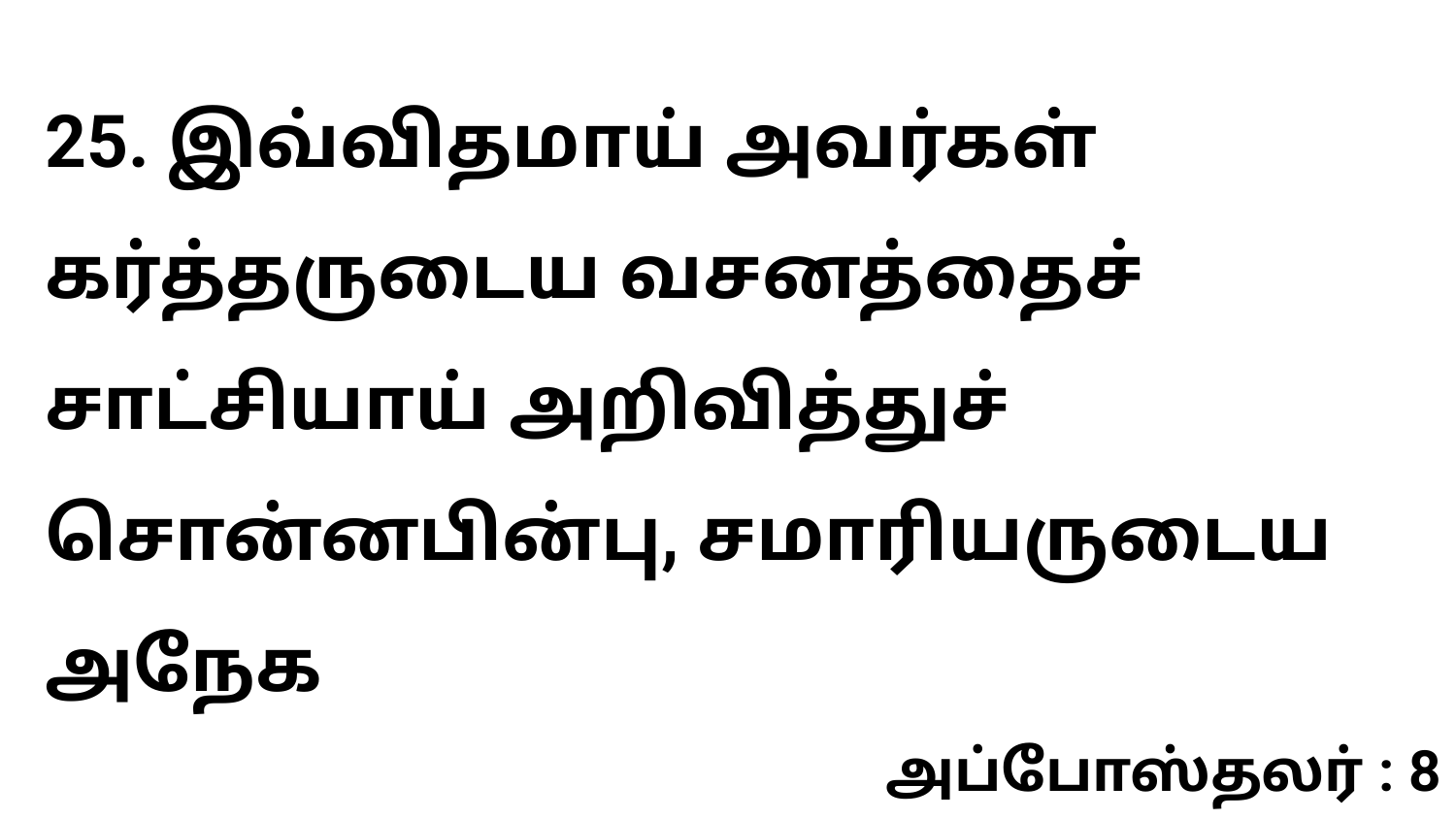

25. இவ்விதமாய் அவர்கள் கர்த்தருடைய வசனத்தைச் சாட்சியாய் அறிவித்துச் சொன்னபின்பு, சமாரியருடைய அநேக
அப்போஸ்தலர் : 8